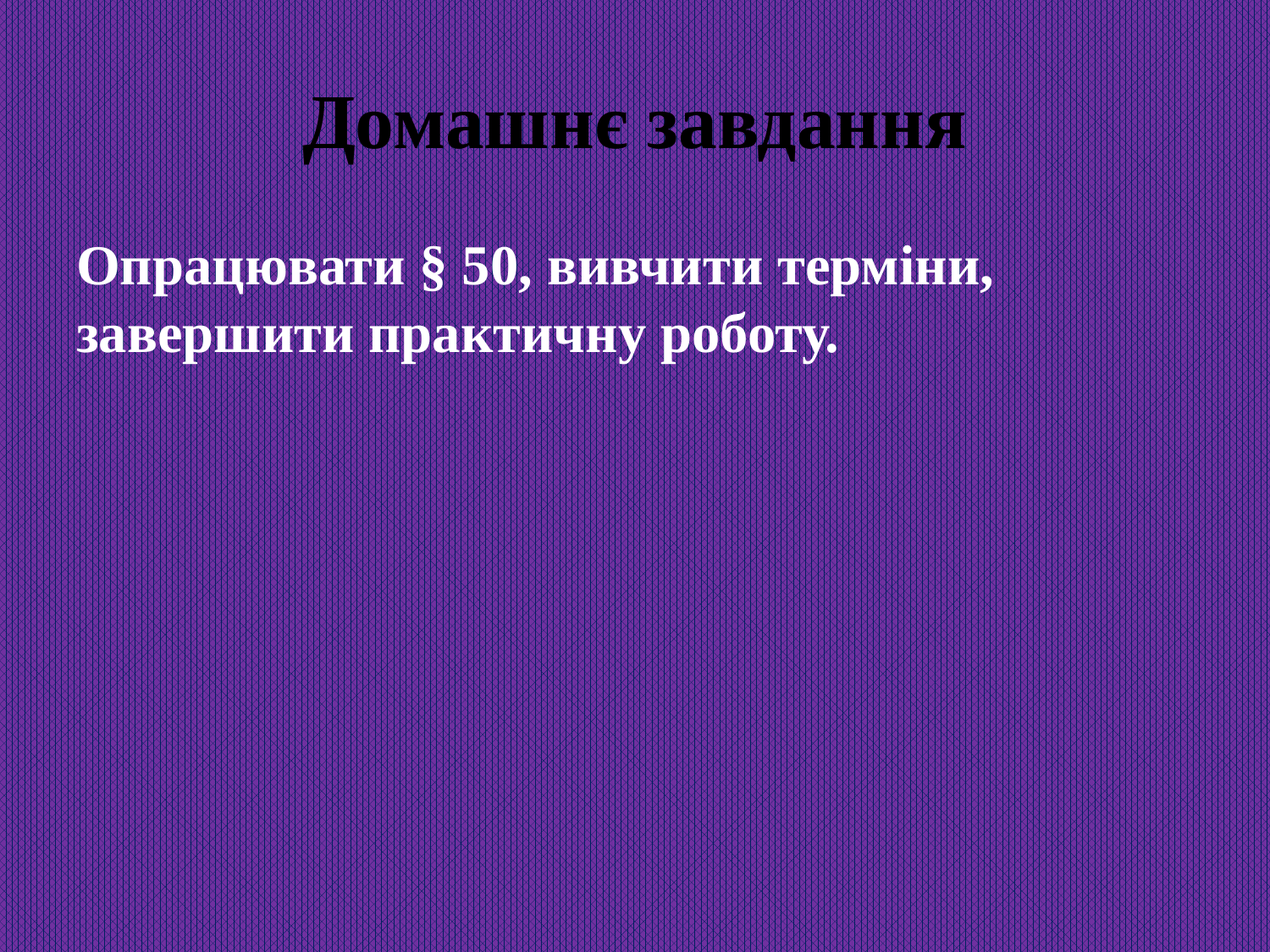

# Домашнє завдання
Опрацювати § 50, вивчити терміни, завершити практичну роботу.